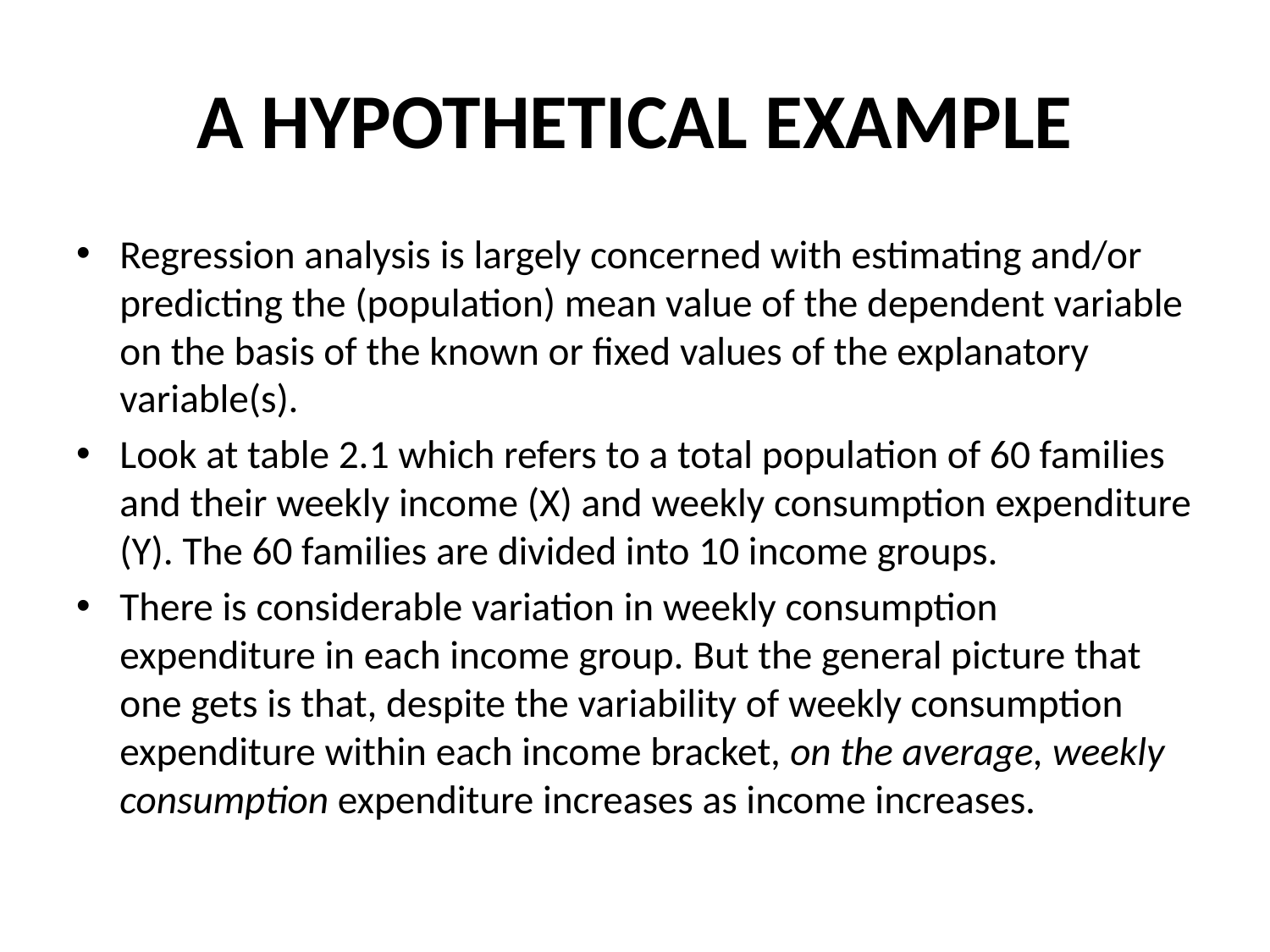

# A HYPOTHETICAL EXAMPLE
Regression analysis is largely concerned with estimating and/or predicting the (population) mean value of the dependent variable on the basis of the known or fixed values of the explanatory variable(s).
Look at table 2.1 which refers to a total population of 60 families and their weekly income (X) and weekly consumption expenditure (Y). The 60 families are divided into 10 income groups.
There is considerable variation in weekly consumption expenditure in each income group. But the general picture that one gets is that, despite the variability of weekly consumption expenditure within each income bracket, on the average, weekly consumption expenditure increases as income increases.